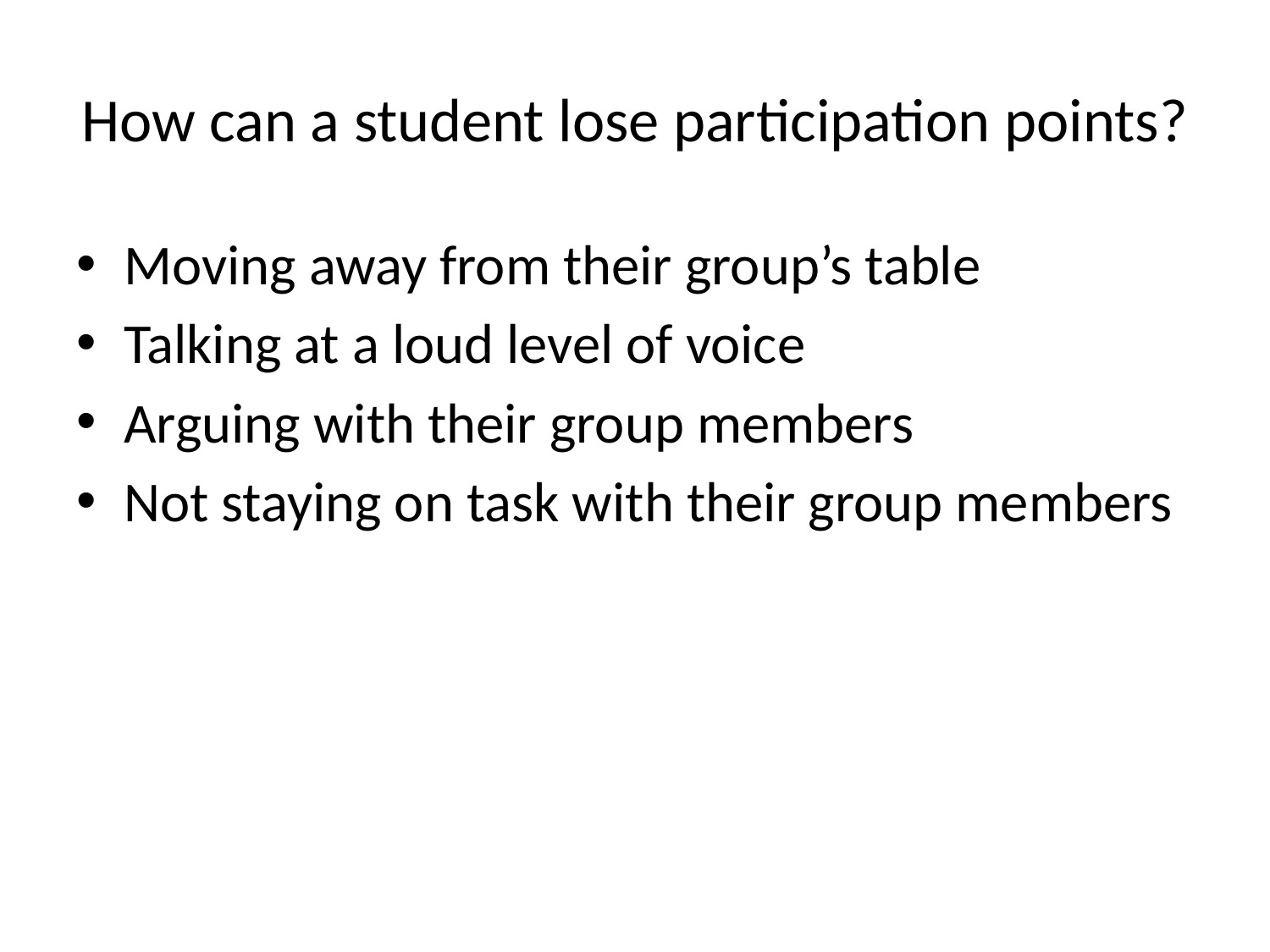

# How can a student lose participation points?
Moving away from their group’s table
Talking at a loud level of voice
Arguing with their group members
Not staying on task with their group members